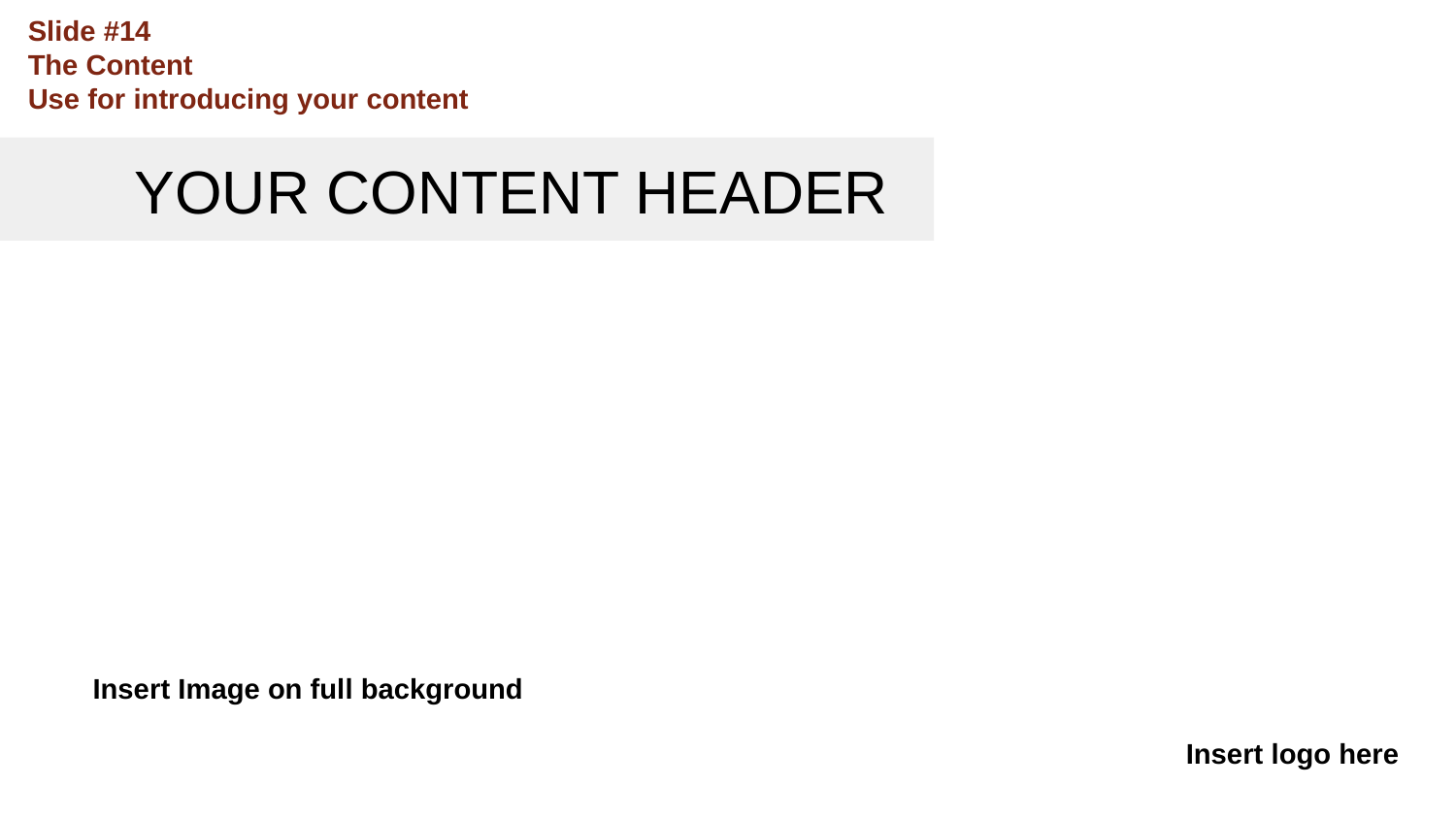

Slide #14
The Content
Use for introducing your content

YOUR CONTENT HEADER
Insert Image on full background
Insert logo here